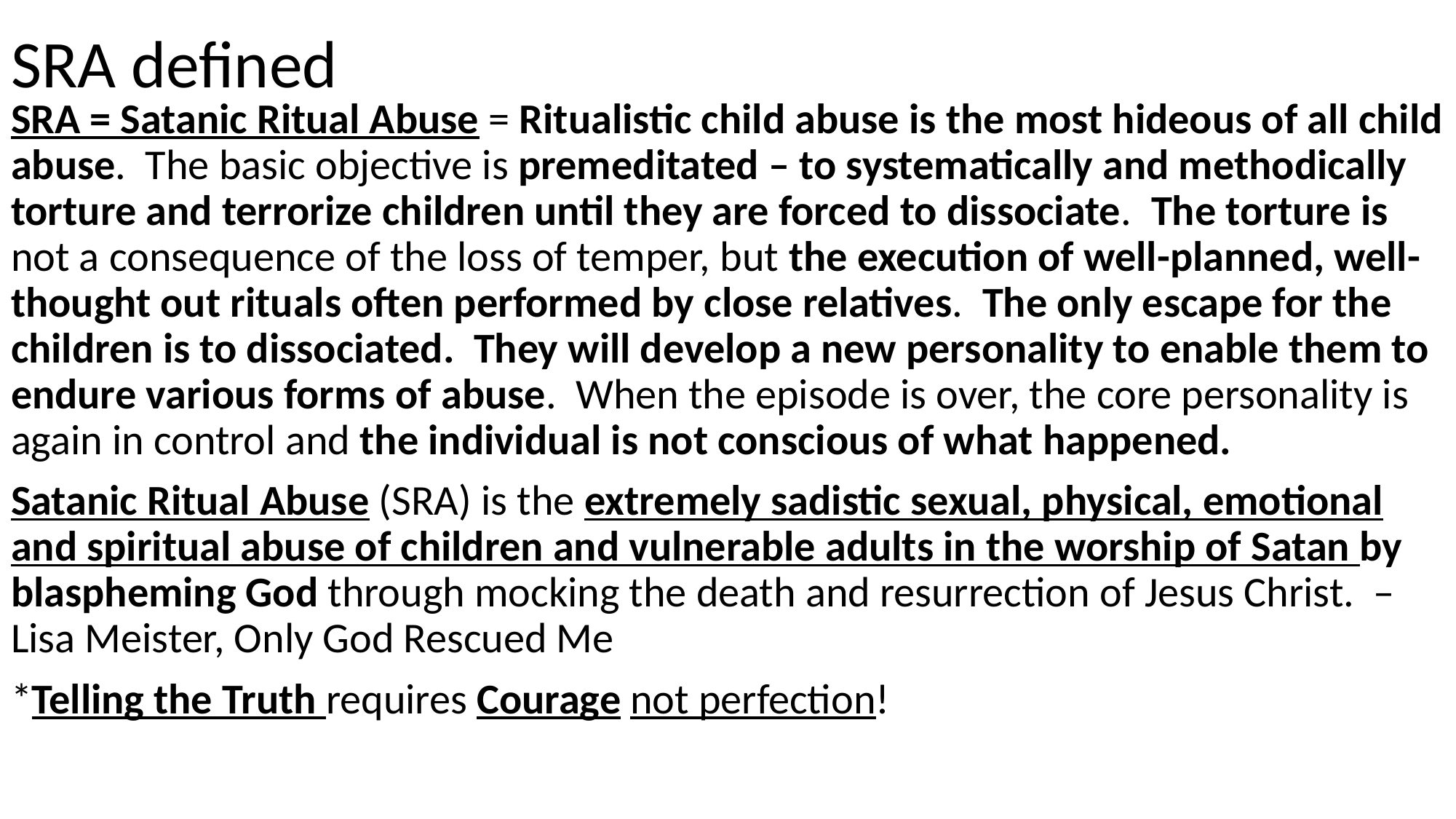

# SRA defined
SRA = Satanic Ritual Abuse = Ritualistic child abuse is the most hideous of all child abuse.  The basic objective is premeditated – to systematically and methodically torture and terrorize children until they are forced to dissociate.  The torture is not a consequence of the loss of temper, but the execution of well-planned, well-thought out rituals often performed by close relatives.  The only escape for the children is to dissociated.  They will develop a new personality to enable them to endure various forms of abuse.  When the episode is over, the core personality is again in control and the individual is not conscious of what happened.
Satanic Ritual Abuse (SRA) is the extremely sadistic sexual, physical, emotional and spiritual abuse of children and vulnerable adults in the worship of Satan by blaspheming God through mocking the death and resurrection of Jesus Christ.  –Lisa Meister, Only God Rescued Me
*Telling the Truth requires Courage not perfection!